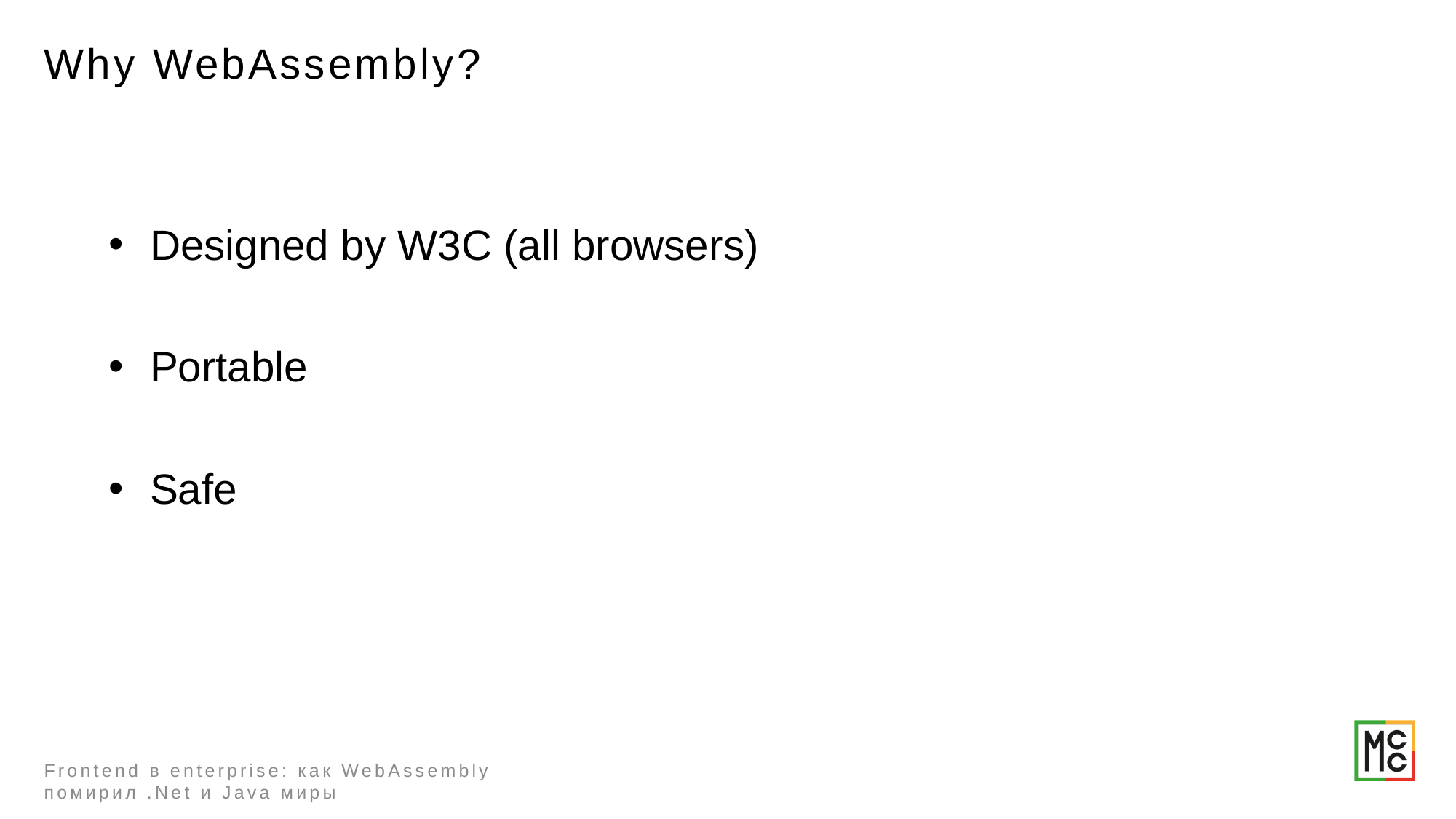

# Why WebAssembly?
Designed by W3C (all browsers)

Portable

Safe

Frontend в enterprise: как WebAssembly помирил .Net и Java миры